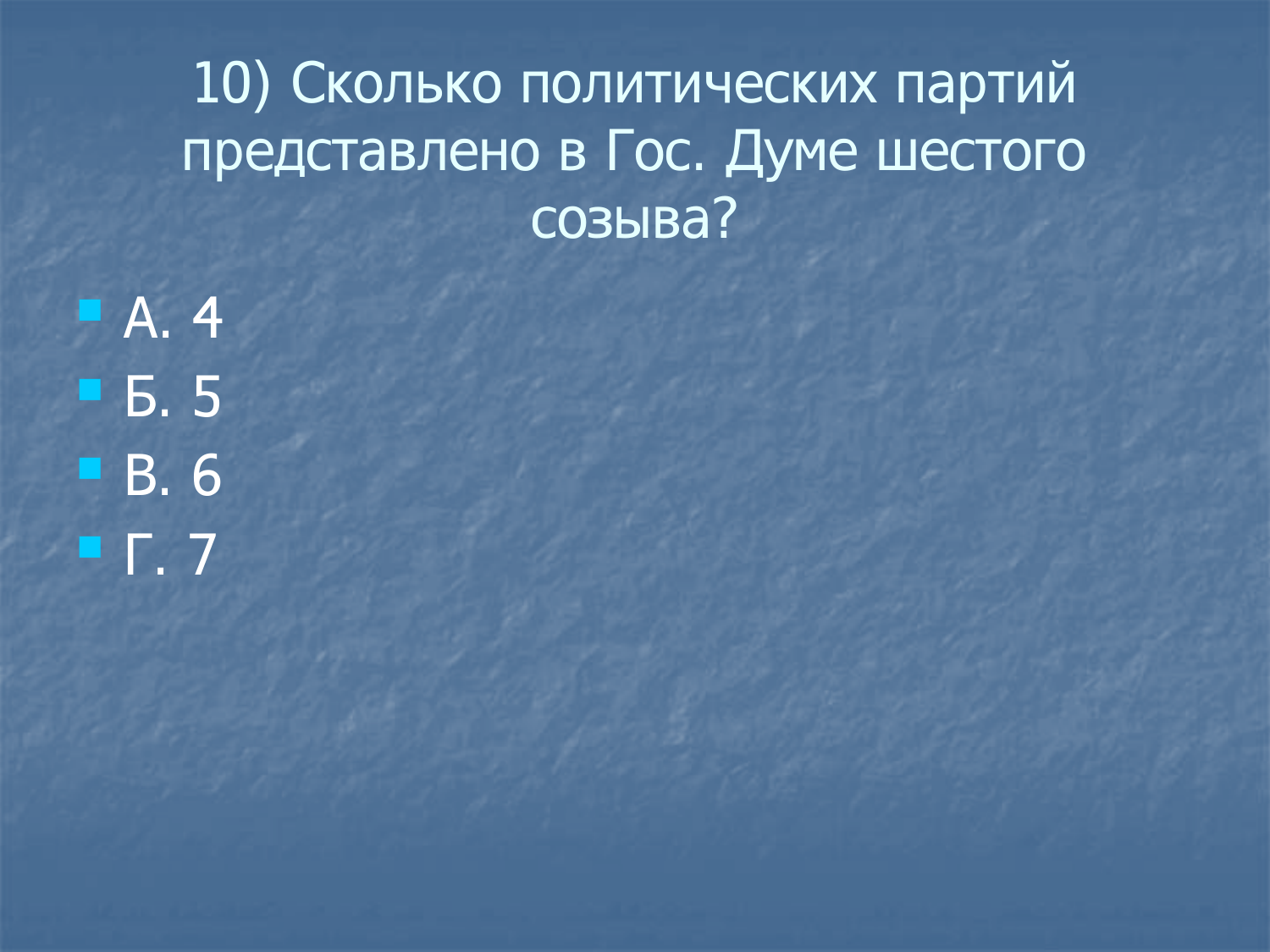

# 10) Сколько политических партий представлено в Гос. Думе шестого созыва?
А. 4
Б. 5
В. 6
Г. 7